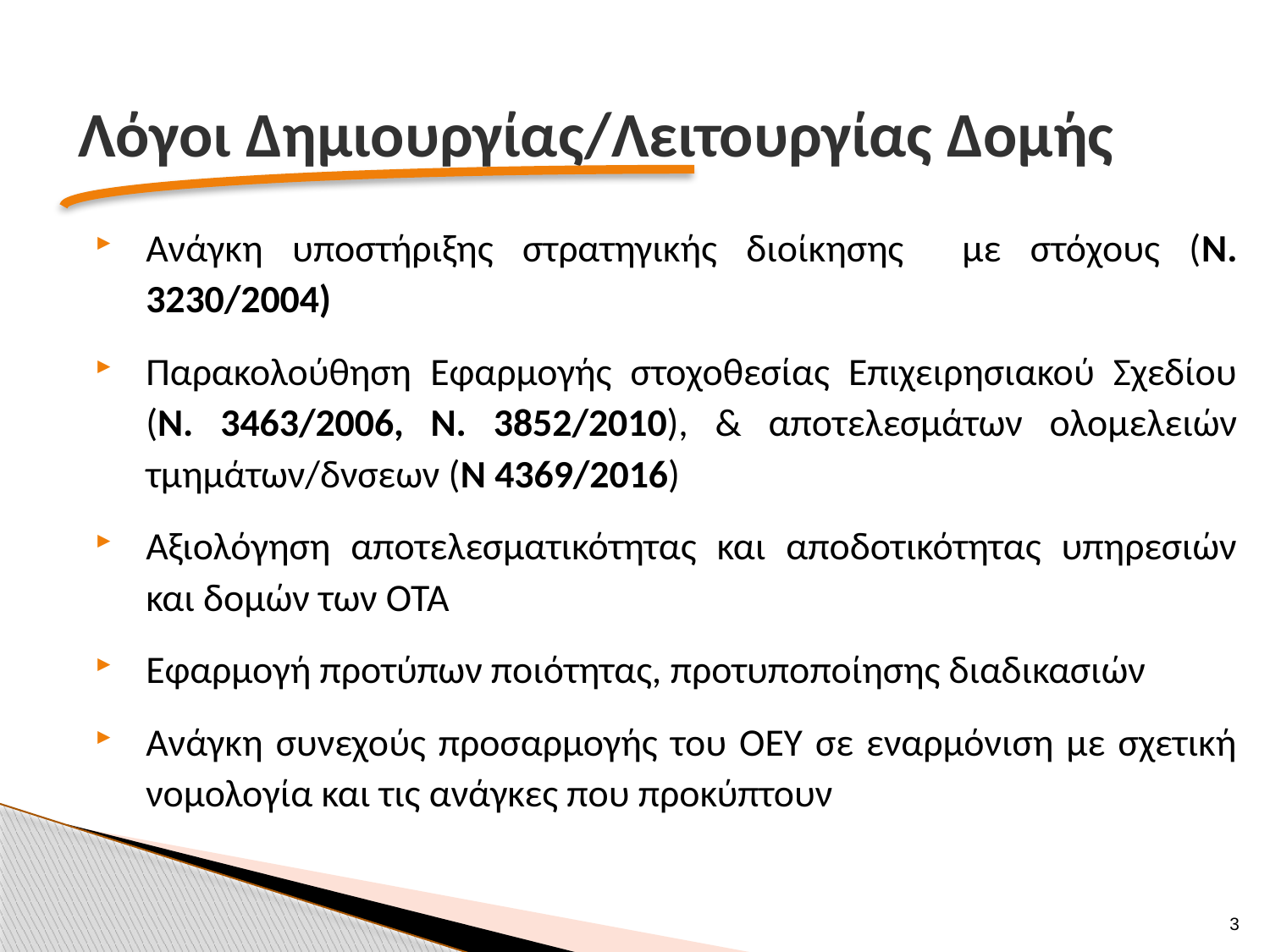

# Λόγοι Δημιουργίας/Λειτουργίας Δομής

Ανάγκη υποστήριξης στρατηγικής διοίκησης  με στόχους (Ν. 3230/2004)
Παρακολούθηση Εφαρμογής στοχοθεσίας Επιχειρησιακού Σχεδίου (Ν. 3463/2006, Ν. 3852/2010), & αποτελεσμάτων ολομελειών τμημάτων/δνσεων (Ν 4369/2016)
Αξιολόγηση αποτελεσματικότητας και αποδοτικότητας υπηρεσιών και δομών των ΟΤΑ
Εφαρμογή προτύπων ποιότητας, προτυποποίησης διαδικασιών
Ανάγκη συνεχούς προσαρμογής του ΟΕΥ σε εναρμόνιση με σχετική νομολογία και τις ανάγκες που προκύπτουν
3